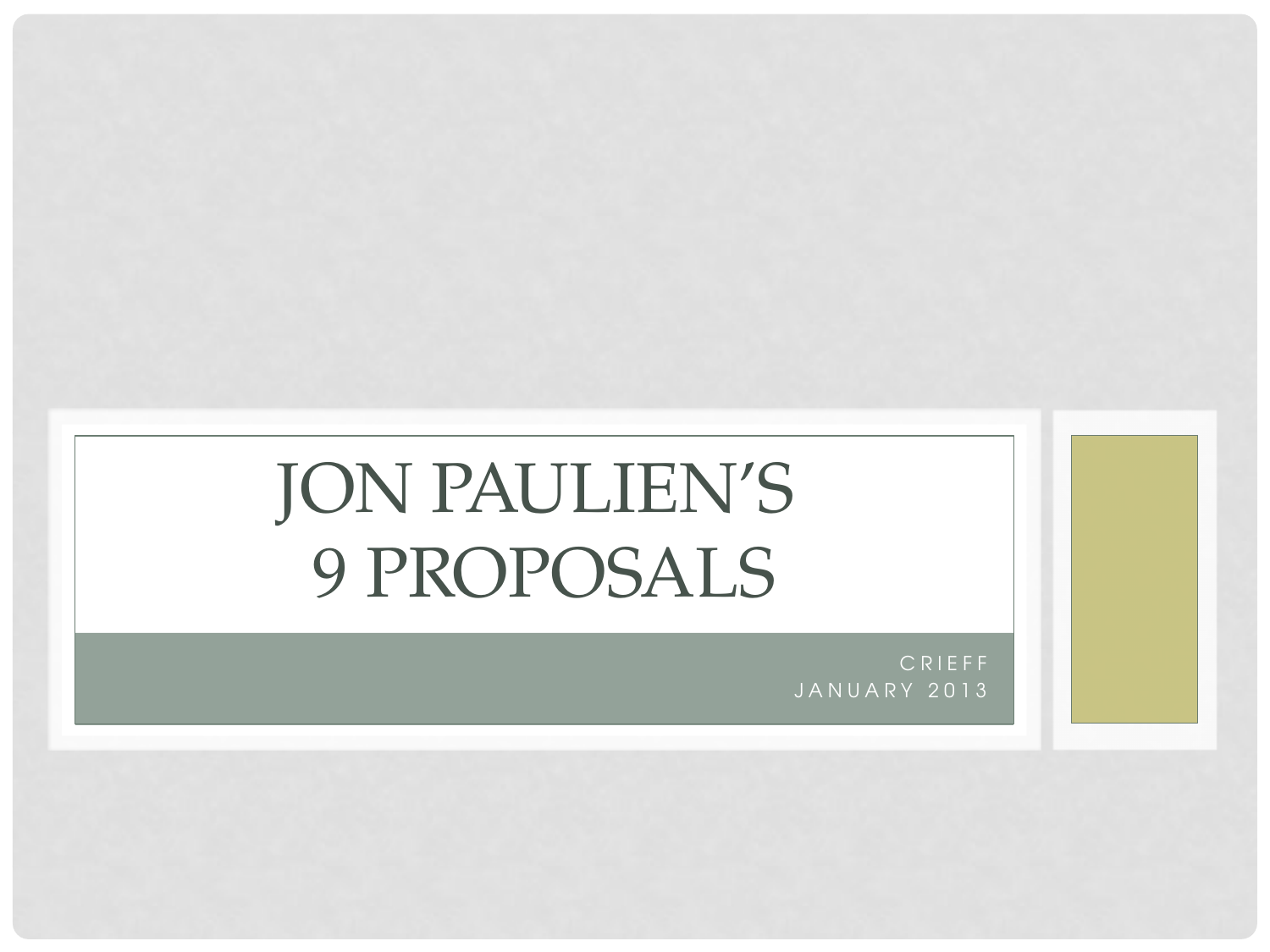

# Jon Paulien’s 9 proposals
Crieff
January 2013